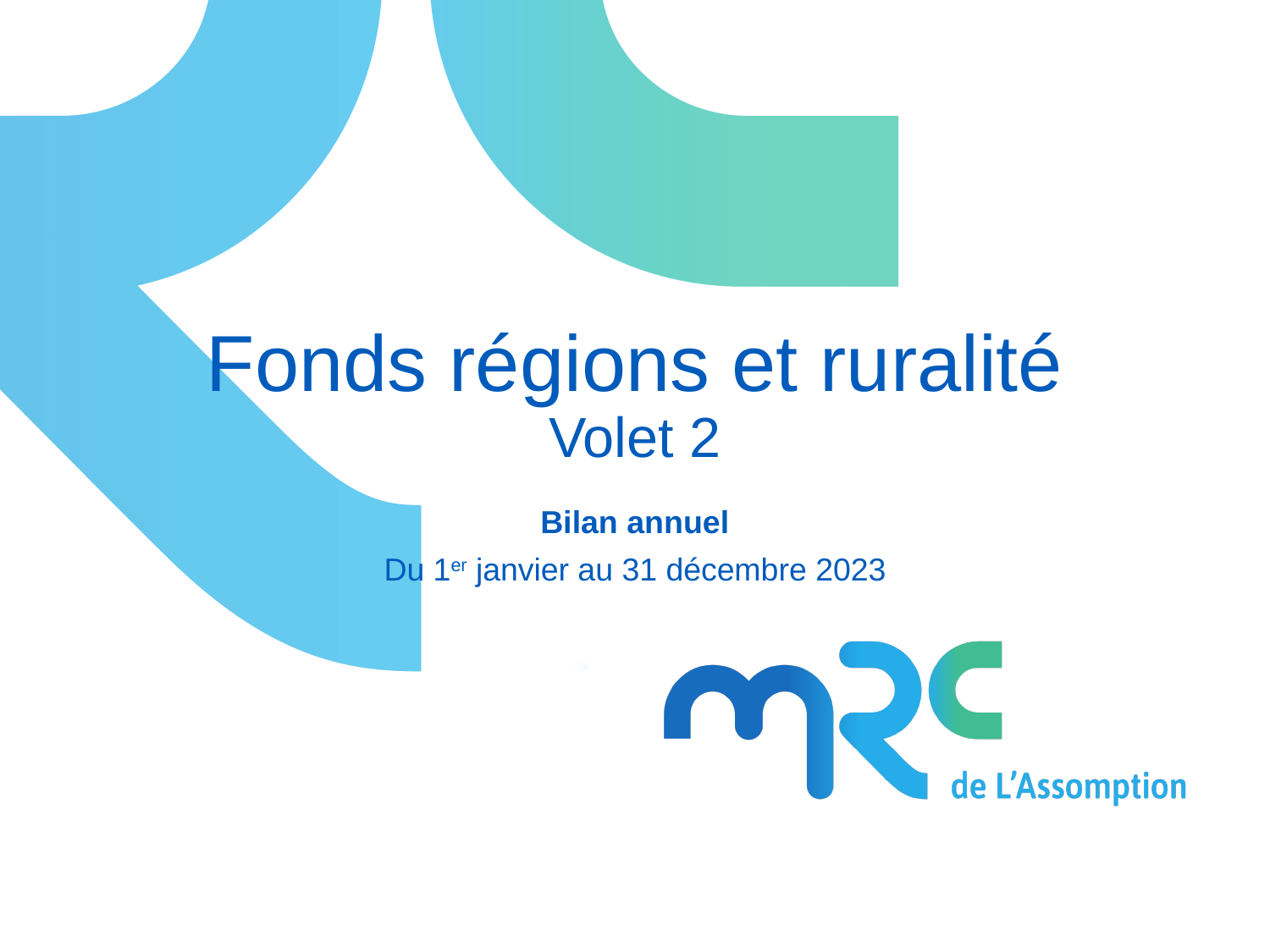

# Fonds régions et ruralité Volet 2
Bilan annuel
Du 1er janvier au 31 décembre 2023